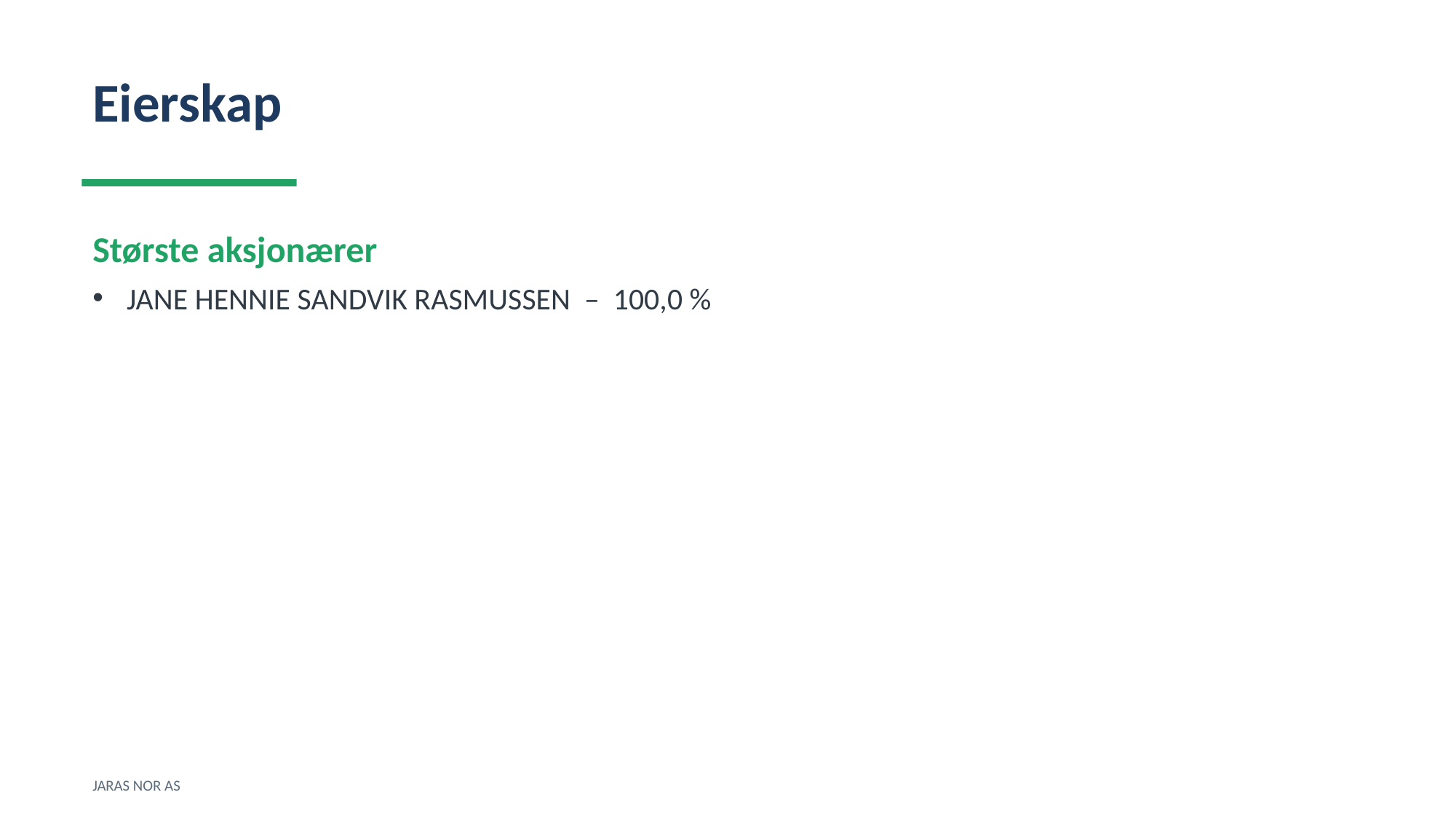

Eierskap

Største aksjonærer
JANE HENNIE SANDVIK RASMUSSEN  –  100,0 %
JARAS NOR AS